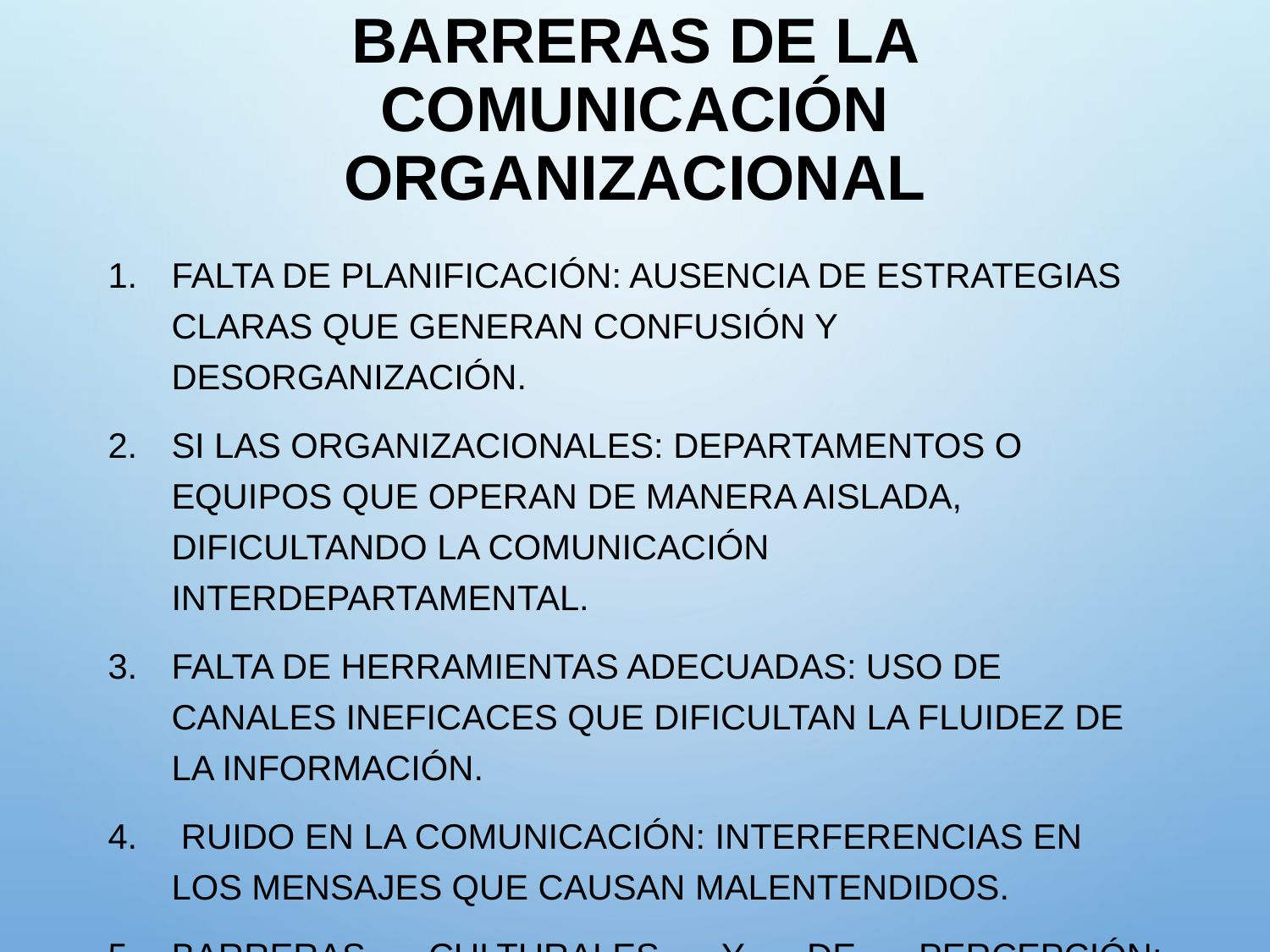

# Barreras de la Comunicación Organizacional
Falta de planificación: Ausencia de estrategias claras que generan confusión y desorganización.
Si LAs organizacionales: Departamentos o equipos que operan de manera aislada, dificultando la comunicación interdepartamental.
Falta de herramientas adecuadas: Uso de canales ineficaces que dificultan la fluidez de la información.
 Ruido en la comunicación: Interferencias en los mensajes que causan malentendidos.
Barreras culturales y de percepción: Diferencias en valores, creencias y experiencias que afectan la interpretación de la información.